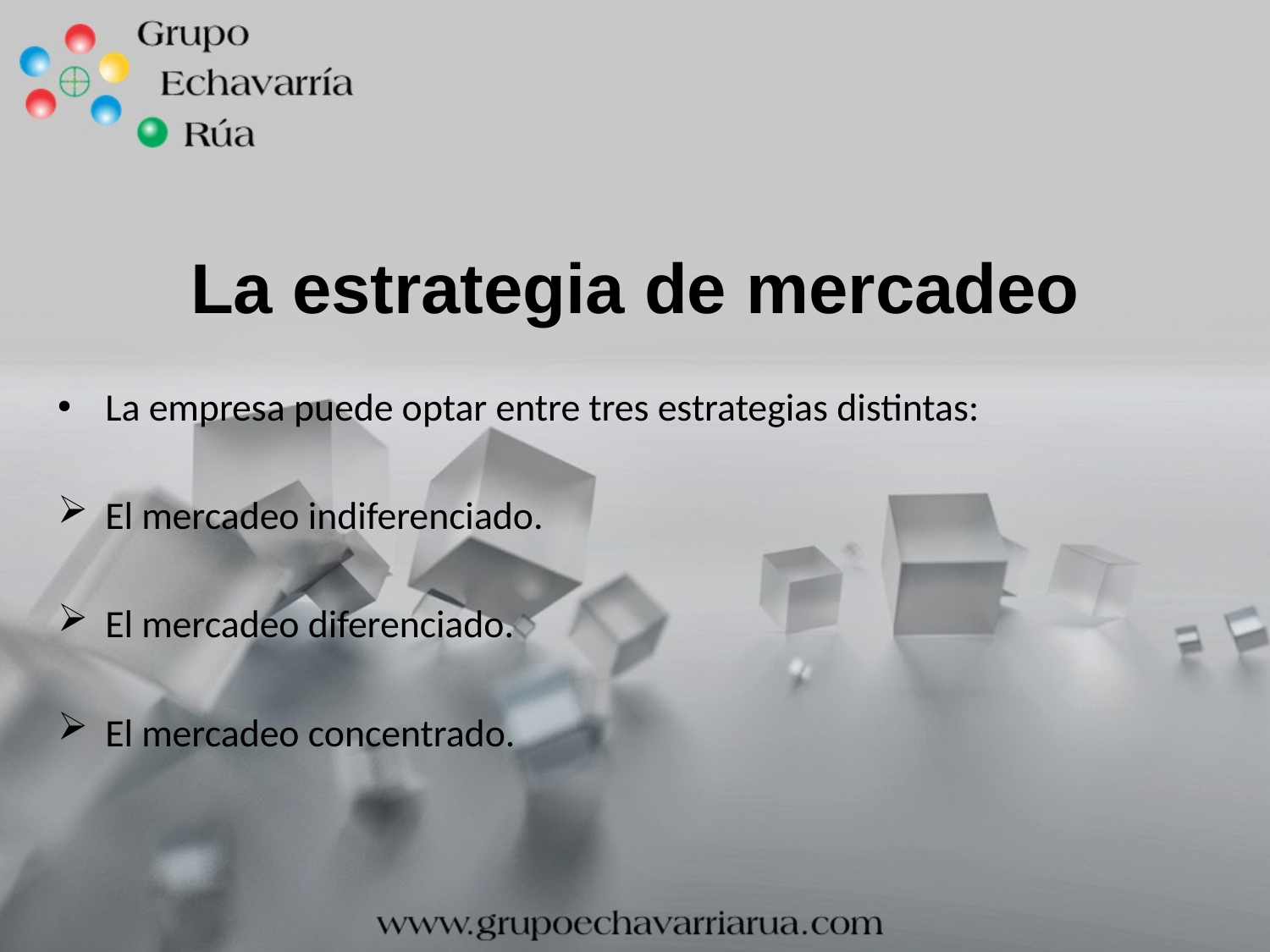

# La estrategia de mercadeo
La empresa puede optar entre tres estrategias distintas:

El mercadeo indiferenciado.

El mercadeo diferenciado.

El mercadeo concentrado.